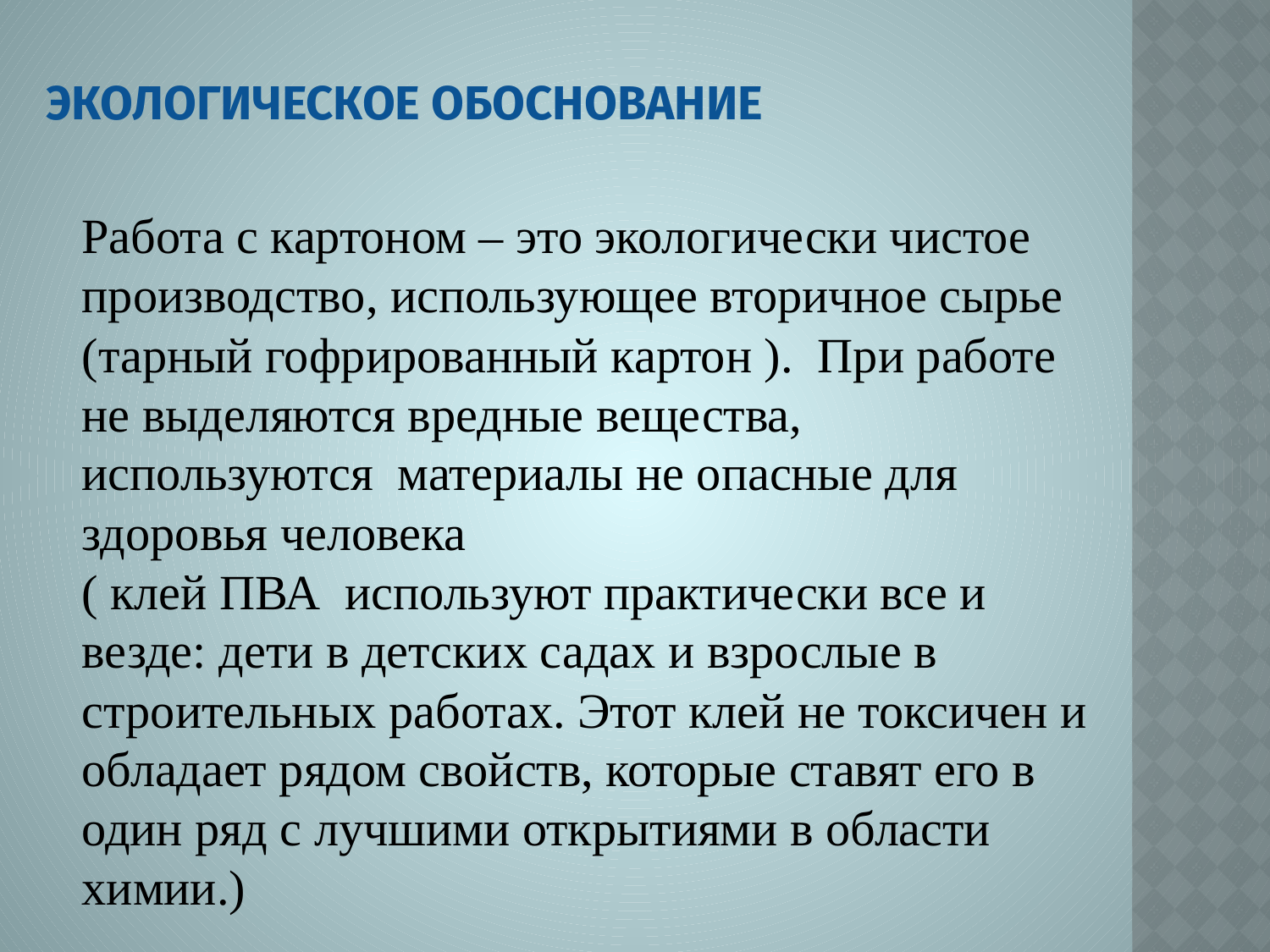

# Экологическое обоснование
Работа с картоном – это экологически чистое производство, использующее вторичное сырье (тарный гофрированный картон ).  При работе не выделяются вредные вещества,  используются  материалы не опасные для здоровья человека
( клей ПВА  используют практически все и везде: дети в детских садах и взрослые в строительных работах. Этот клей не токсичен и обладает рядом свойств, которые ставят его в один ряд с лучшими открытиями в области химии.)